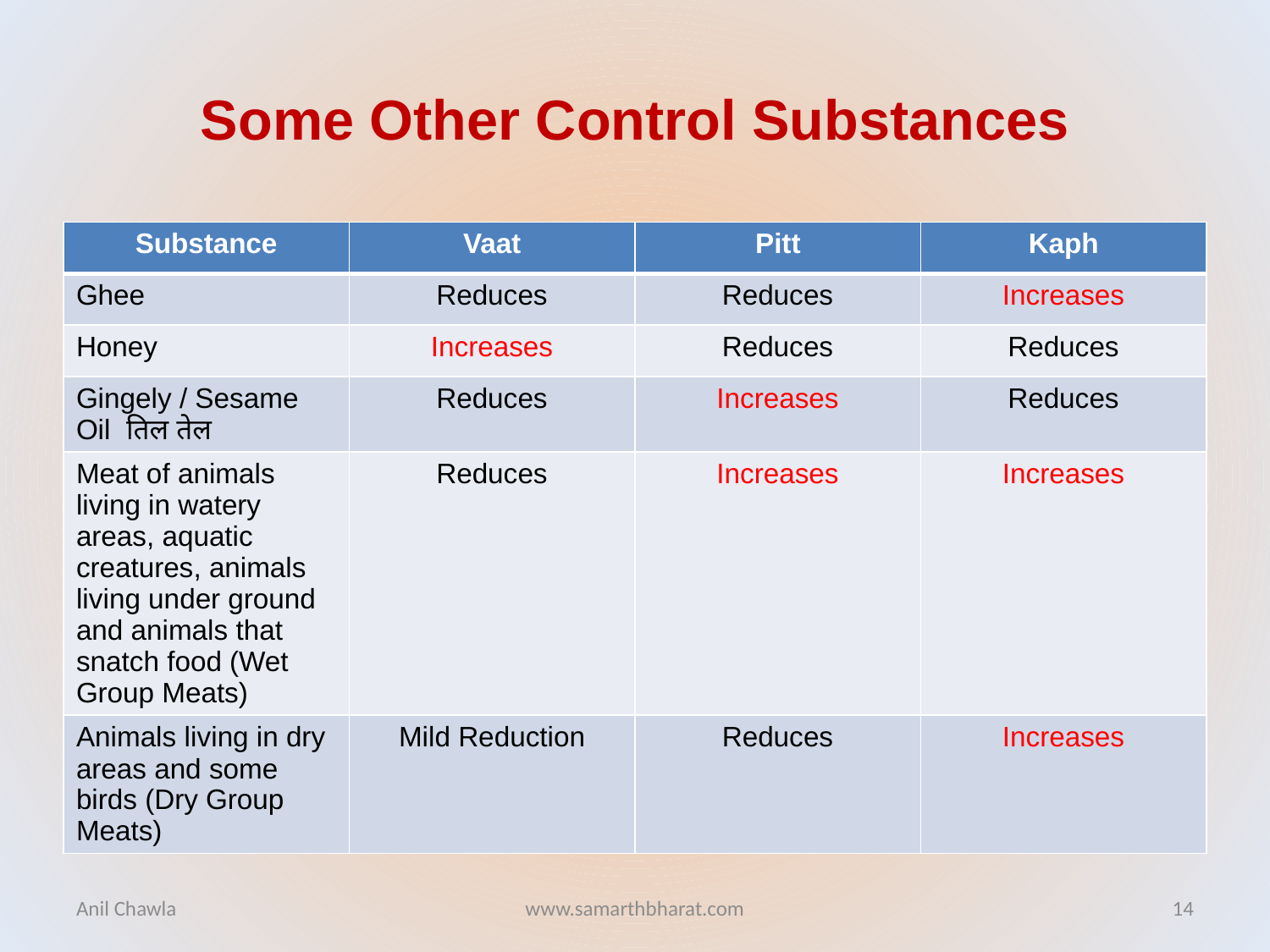

# Some Other Control Substances
| Substance | Vaat | Pitt | Kaph |
| --- | --- | --- | --- |
| Ghee | Reduces | Reduces | Increases |
| Honey | Increases | Reduces | Reduces |
| Gingely / Sesame Oil तिल तेल | Reduces | Increases | Reduces |
| Meat of animals living in watery areas, aquatic creatures, animals living under ground and animals that snatch food (Wet Group Meats) | Reduces | Increases | Increases |
| Animals living in dry areas and some birds (Dry Group Meats) | Mild Reduction | Reduces | Increases |
Anil Chawla
www.samarthbharat.com
14